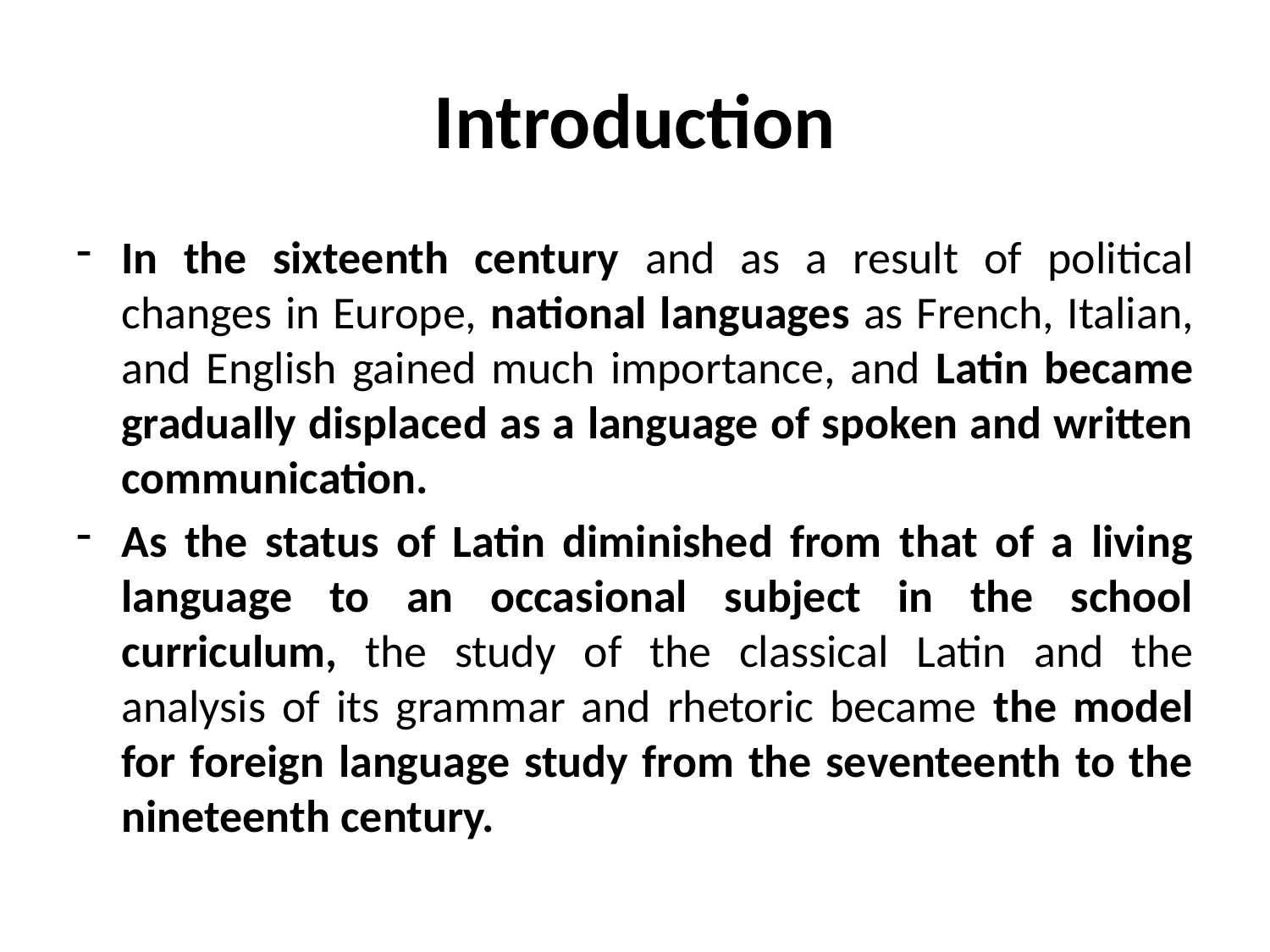

# Introduction
In the sixteenth century and as a result of political changes in Europe, national languages as French, Italian, and English gained much importance, and Latin became gradually displaced as a language of spoken and written communication.
As the status of Latin diminished from that of a living language to an occasional subject in the school curriculum, the study of the classical Latin and the analysis of its grammar and rhetoric became the model for foreign language study from the seventeenth to the nineteenth century.